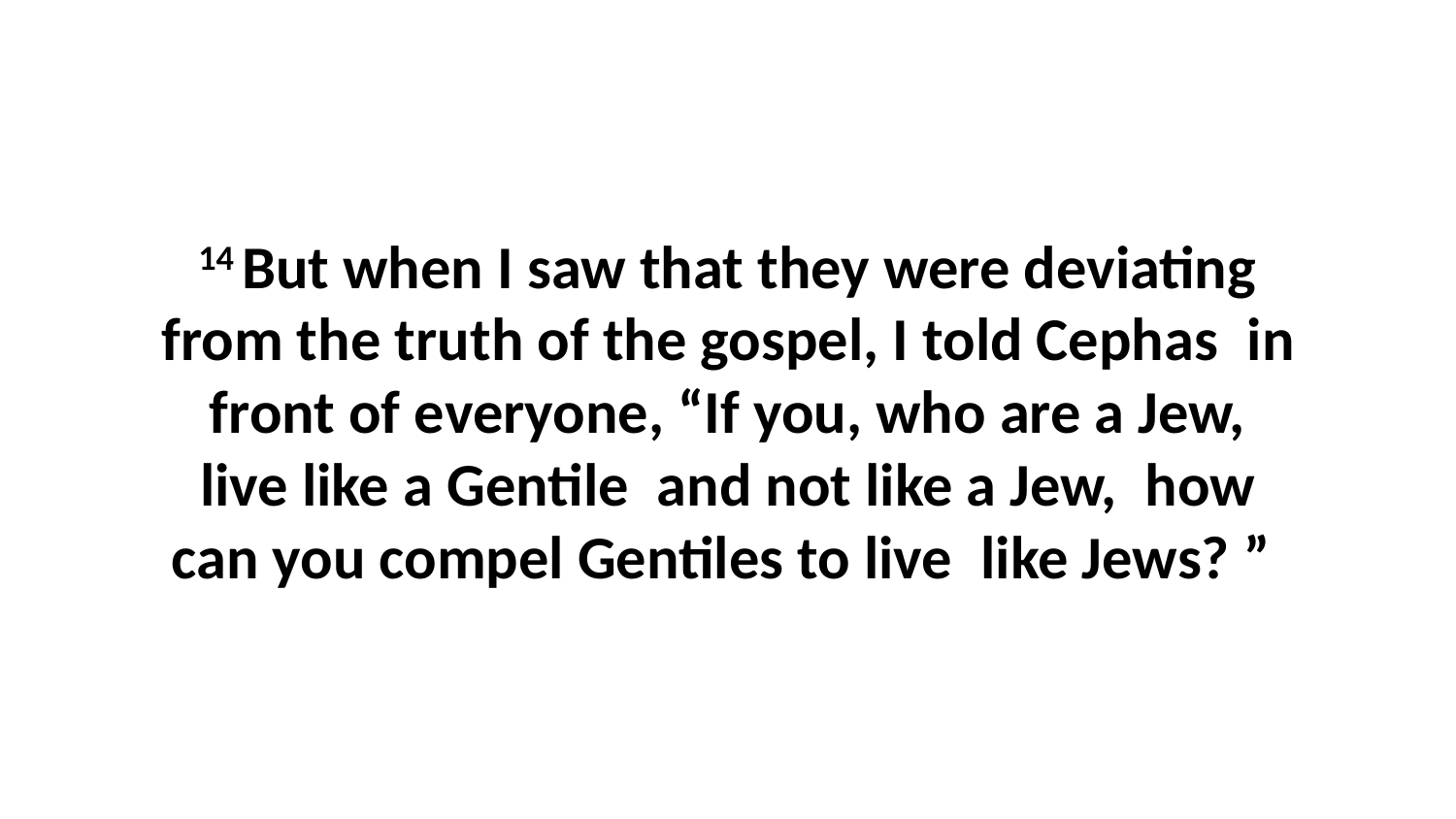

14 But when I saw that they were deviating from the truth of the gospel, I told Cephas  in front of everyone, “If you, who are a Jew, live like a Gentile  and not like a Jew,  how can you compel Gentiles to live  like Jews? ”